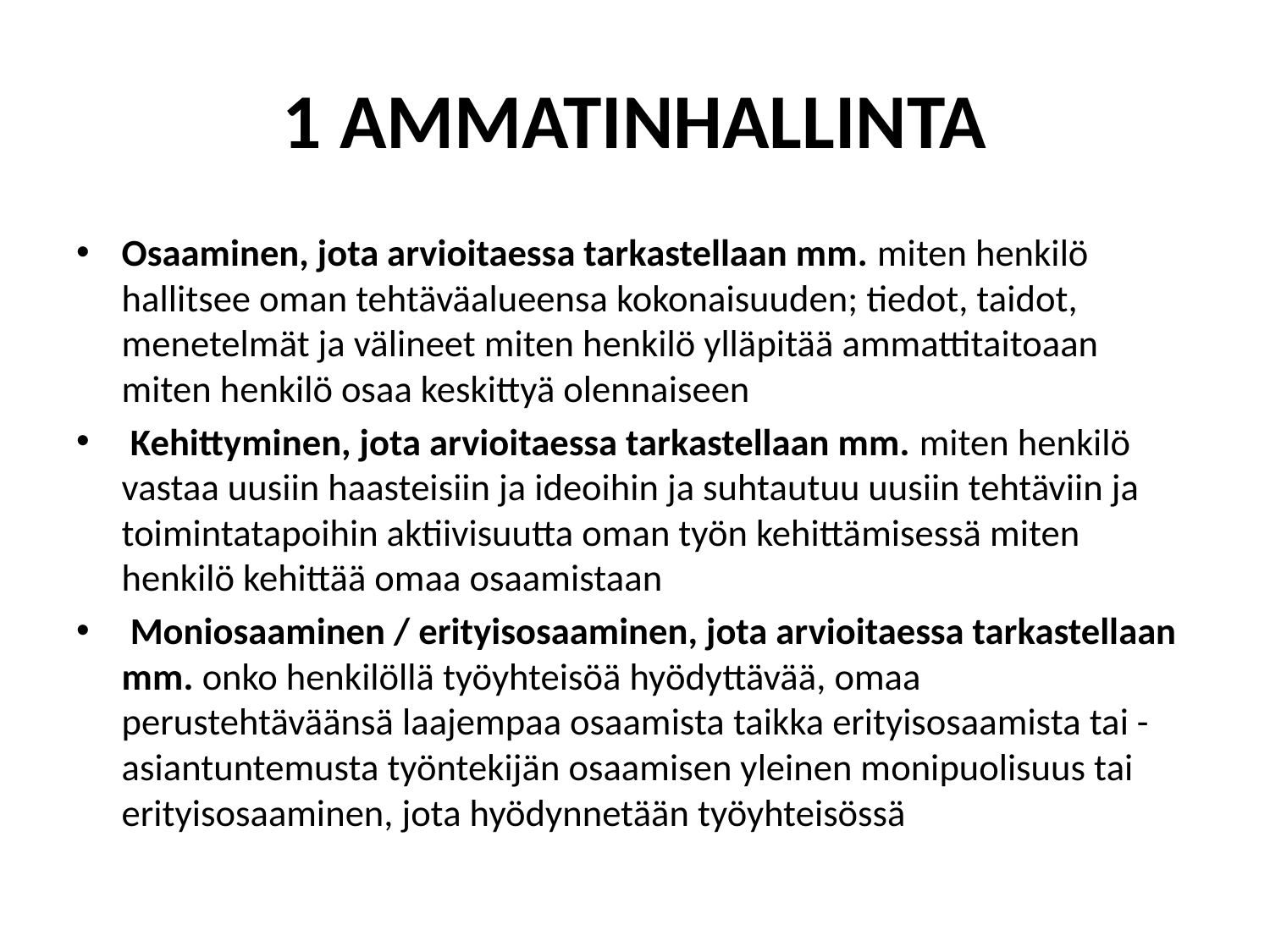

# 1 AMMATINHALLINTA
Osaaminen, jota arvioitaessa tarkastellaan mm. miten henkilö hallitsee oman tehtäväalueensa kokonaisuuden; tiedot, taidot, menetelmät ja välineet miten henkilö ylläpitää ammattitaitoaan miten henkilö osaa keskittyä olennaiseen
 Kehittyminen, jota arvioitaessa tarkastellaan mm. miten henkilö vastaa uusiin haasteisiin ja ideoihin ja suhtautuu uusiin tehtäviin ja toimintatapoihin aktiivisuutta oman työn kehittämisessä miten henkilö kehittää omaa osaamistaan
 Moniosaaminen / erityisosaaminen, jota arvioitaessa tarkastellaan mm. onko henkilöllä työyhteisöä hyödyttävää, omaa perustehtäväänsä laajempaa osaamista taikka erityisosaamista tai -asiantuntemusta työntekijän osaamisen yleinen monipuolisuus tai erityisosaaminen, jota hyödynnetään työyhteisössä